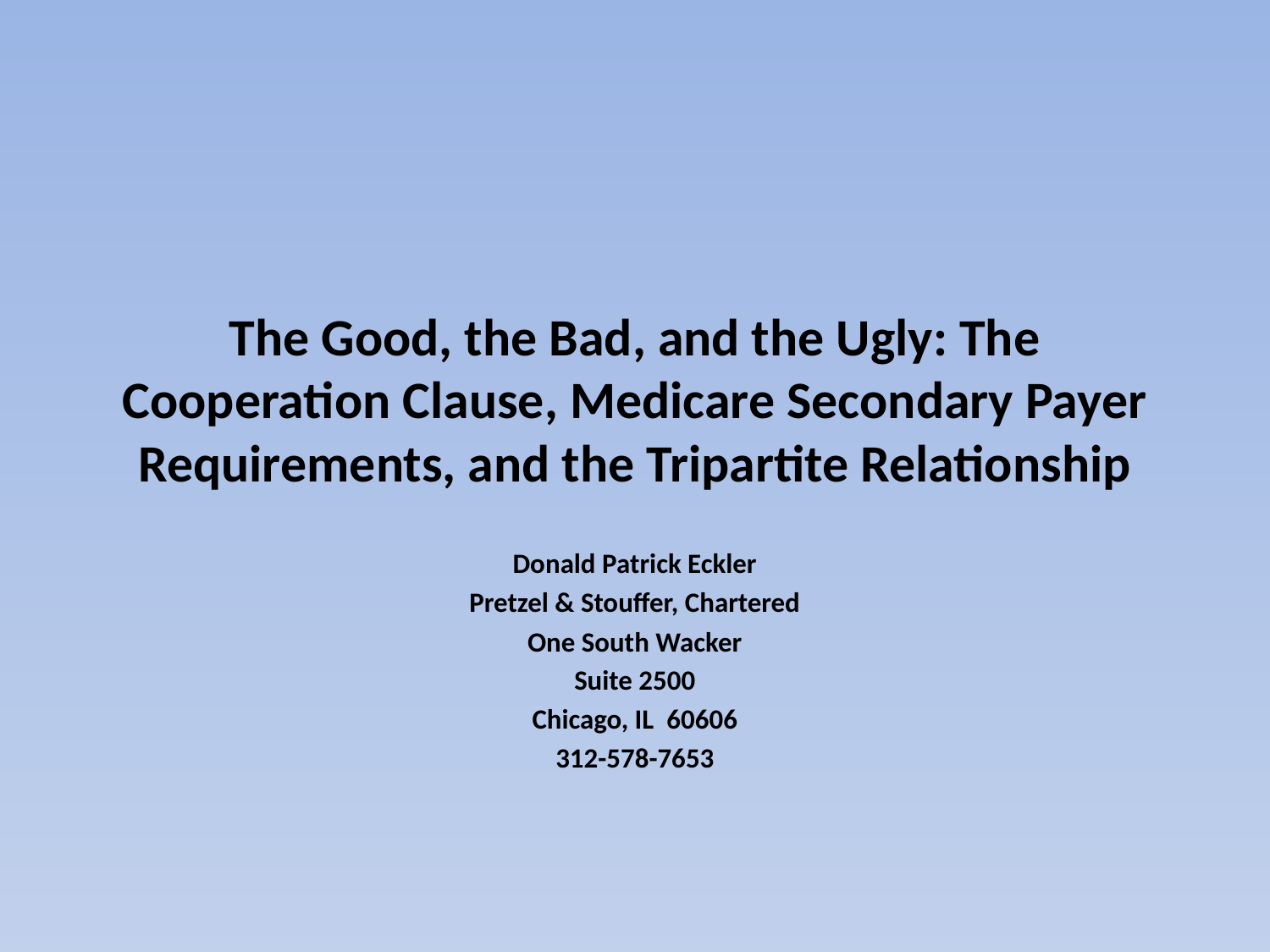

# The Good, the Bad, and the Ugly: The Cooperation Clause, Medicare Secondary Payer Requirements, and the Tripartite Relationship
Donald Patrick Eckler
Pretzel & Stouffer, Chartered
One South Wacker
Suite 2500
Chicago, IL  60606
312-578-7653